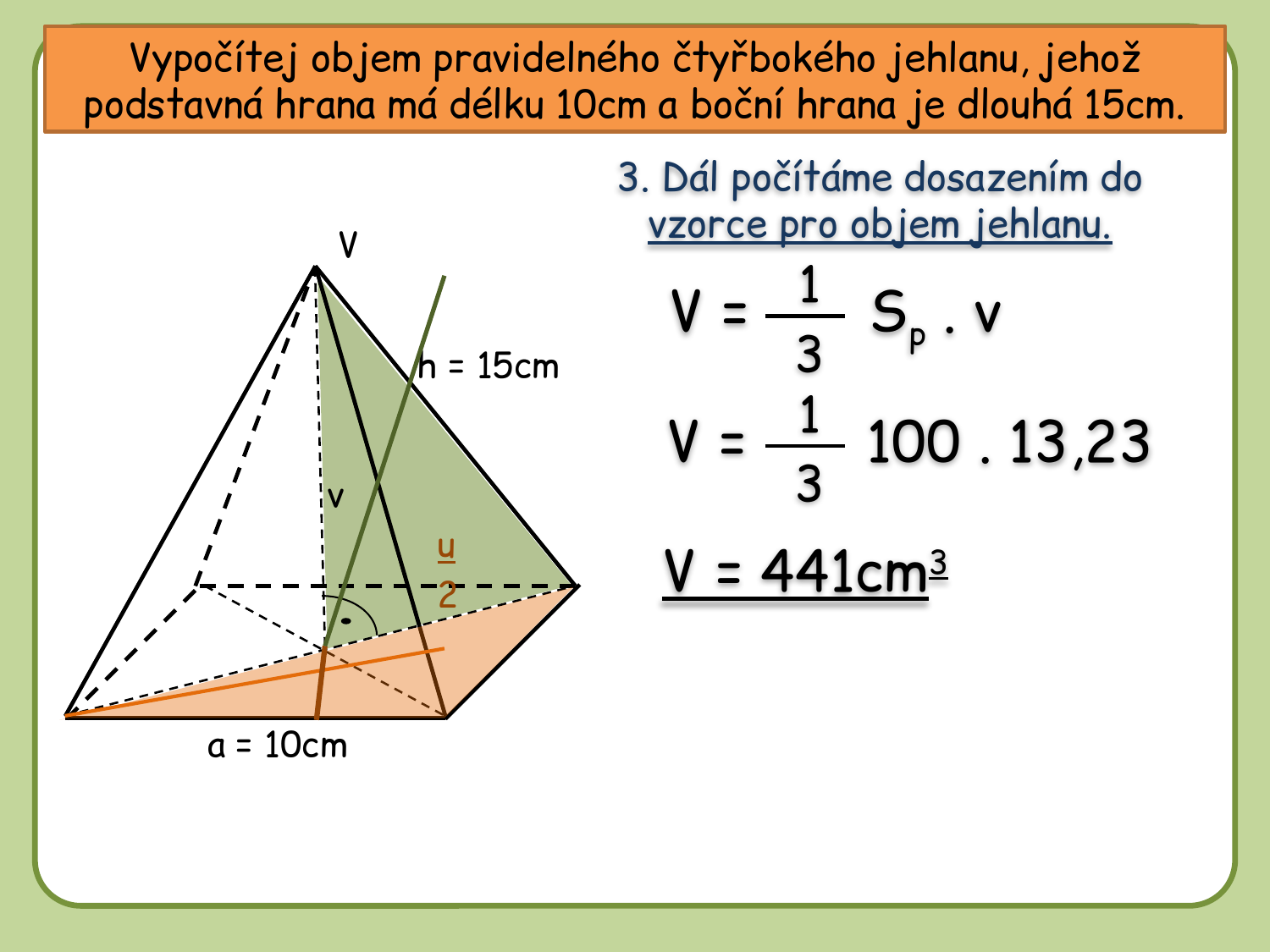

Vypočítej objem pravidelného čtyřbokého jehlanu, jehož podstavná hrana má délku 10cm a boční hrana je dlouhá 15cm.
3. Dál počítáme dosazením do vzorce pro objem jehlanu.
V
a = 10cm
1
3
V =       Sp . v

h = 15cm
1
3
V =       100 . 13,23
v
u
2
V = 441cm3